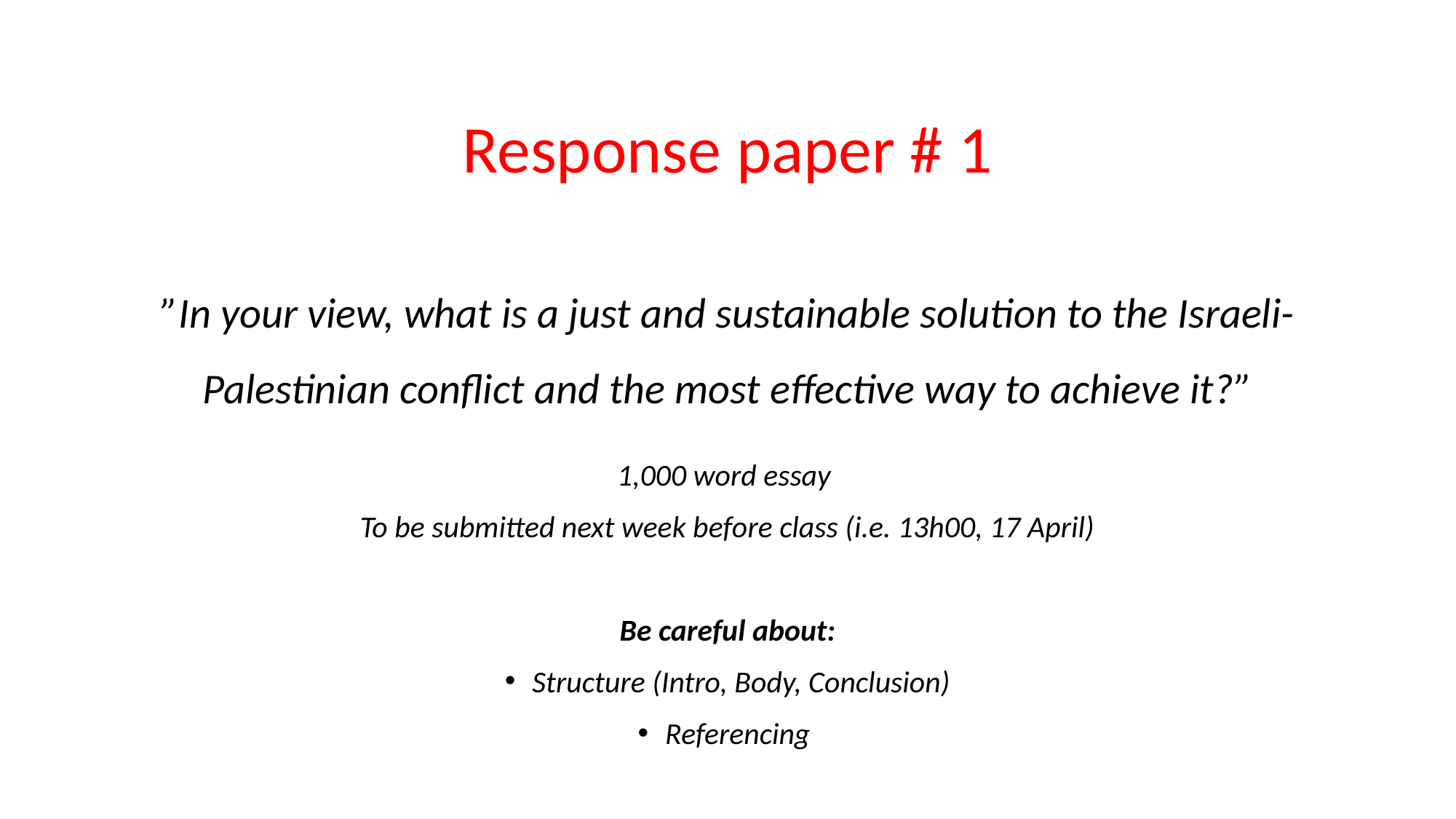

# Response paper # 1
”In your view, what is a just and sustainable solution to the Israeli-Palestinian conflict and the most effective way to achieve it?”
1,000 word essay
To be submitted next week before class (i.e. 13h00, 17 April)

Be careful about:
Structure (Intro, Body, Conclusion)
Referencing